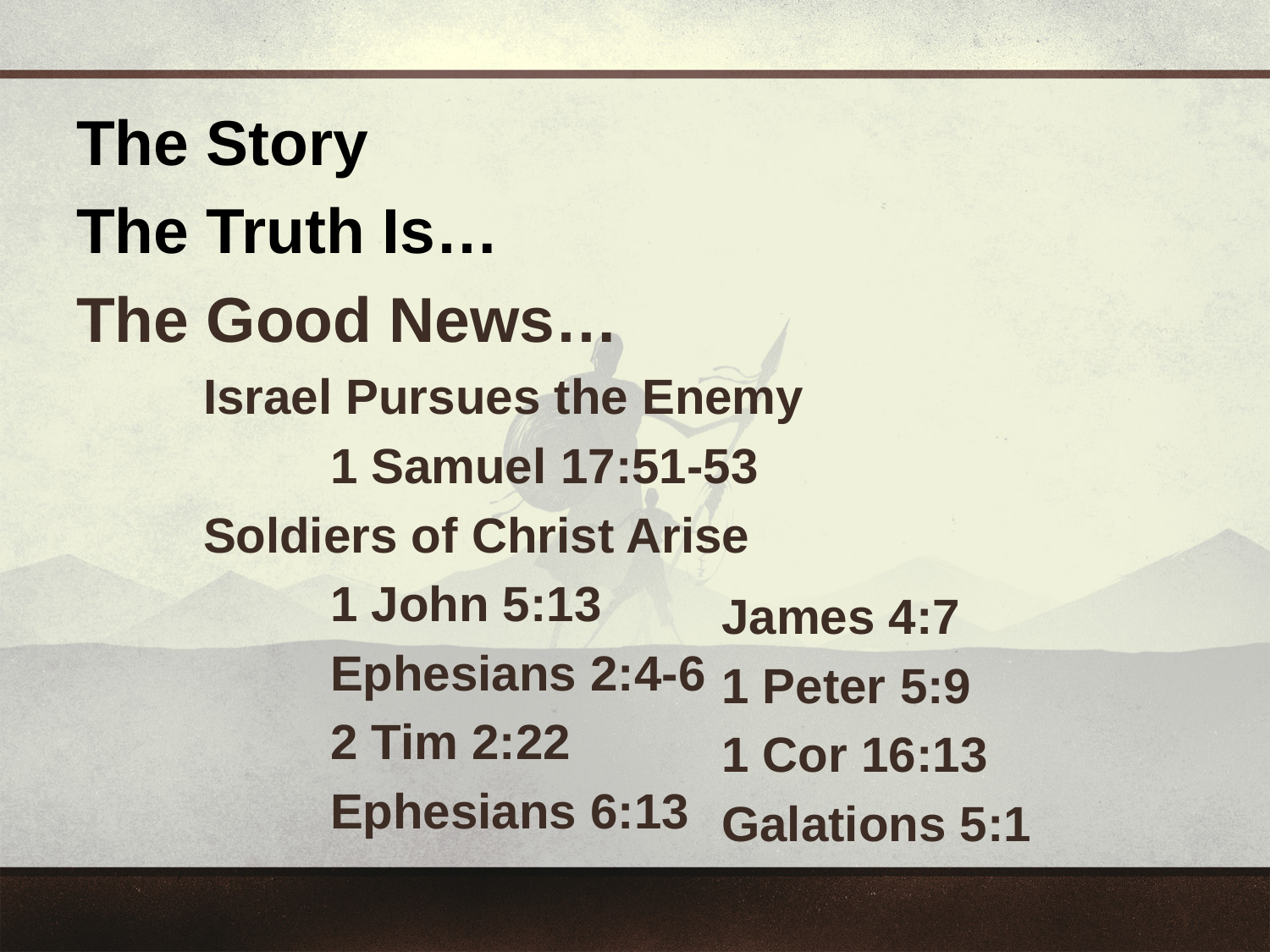

The Story
The Truth Is…
The Good News…
	Israel Pursues the Enemy
		1 Samuel 17:51-53
	Soldiers of Christ Arise
		1 John 5:13
		Ephesians 2:4-6
		2 Tim 2:22
		Ephesians 6:13
James 4:7
1 Peter 5:9
1 Cor 16:13
Galations 5:1